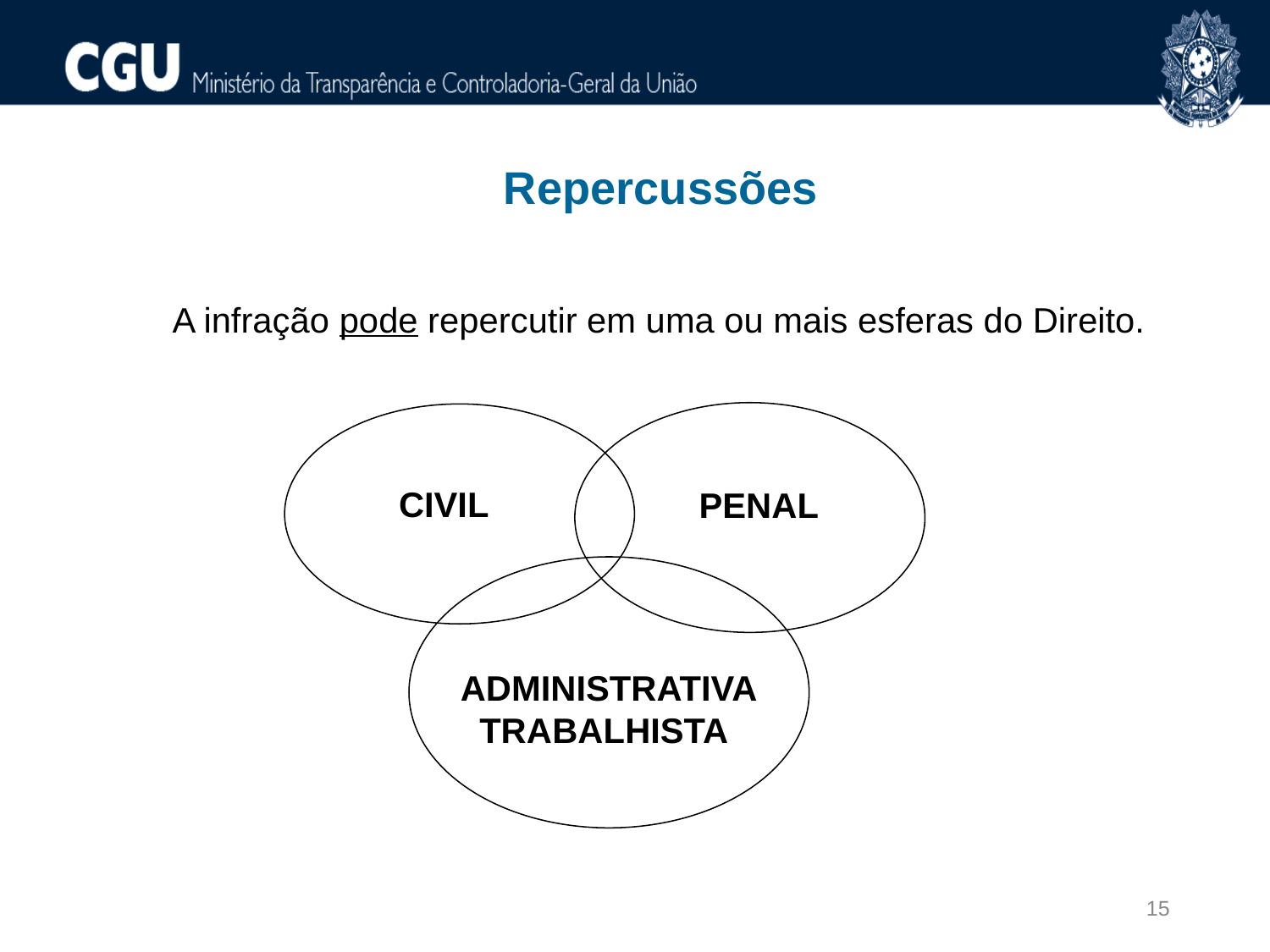

Repercussões
A infração pode repercutir em uma ou mais esferas do Direito.

CIVIL
PENAL

    ADMINISTRATIVA
TRABALHISTA

15
15